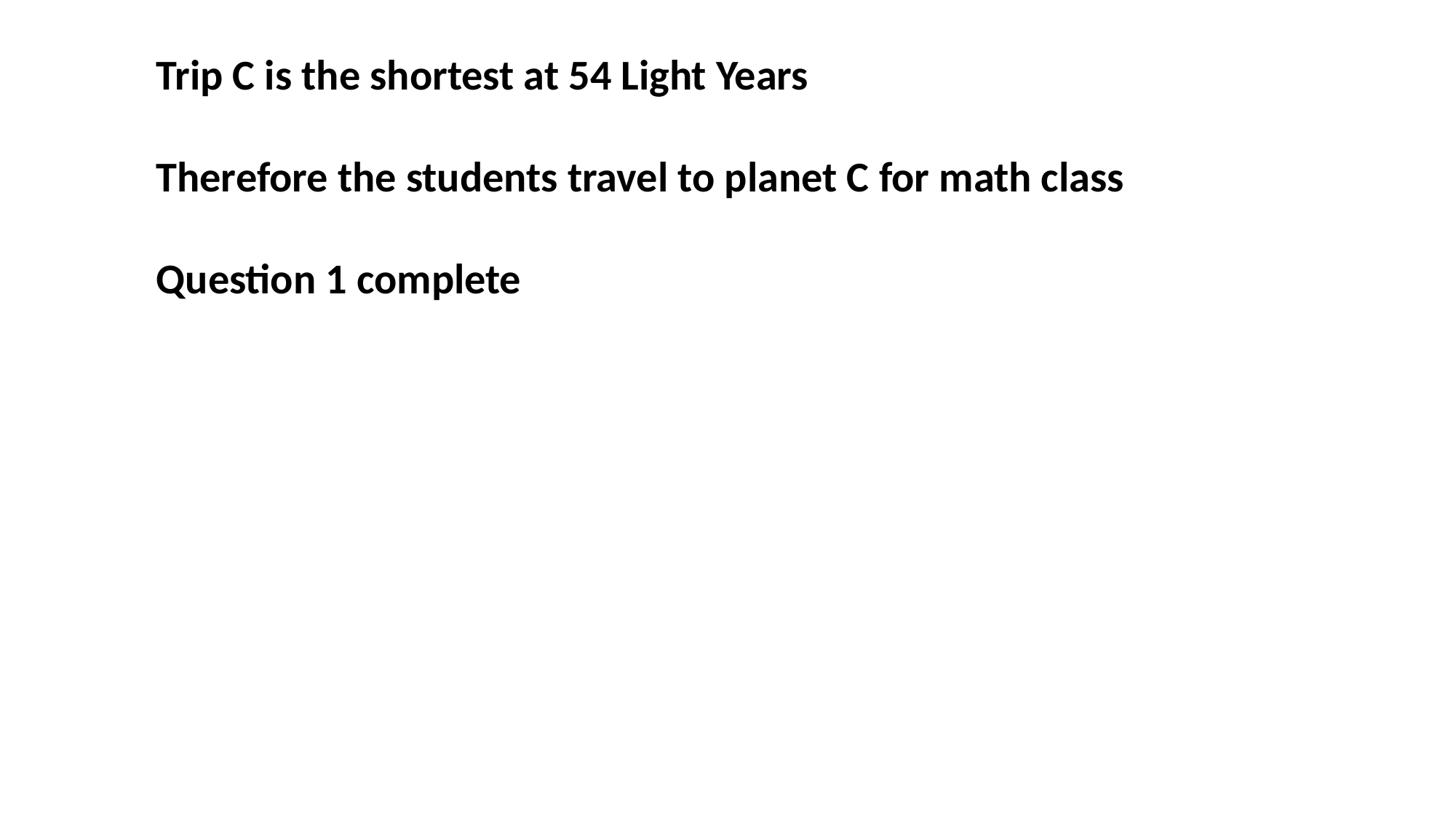

Trip C is the shortest at 54 Light Years

Therefore the students travel to planet C for math class

Question 1 complete